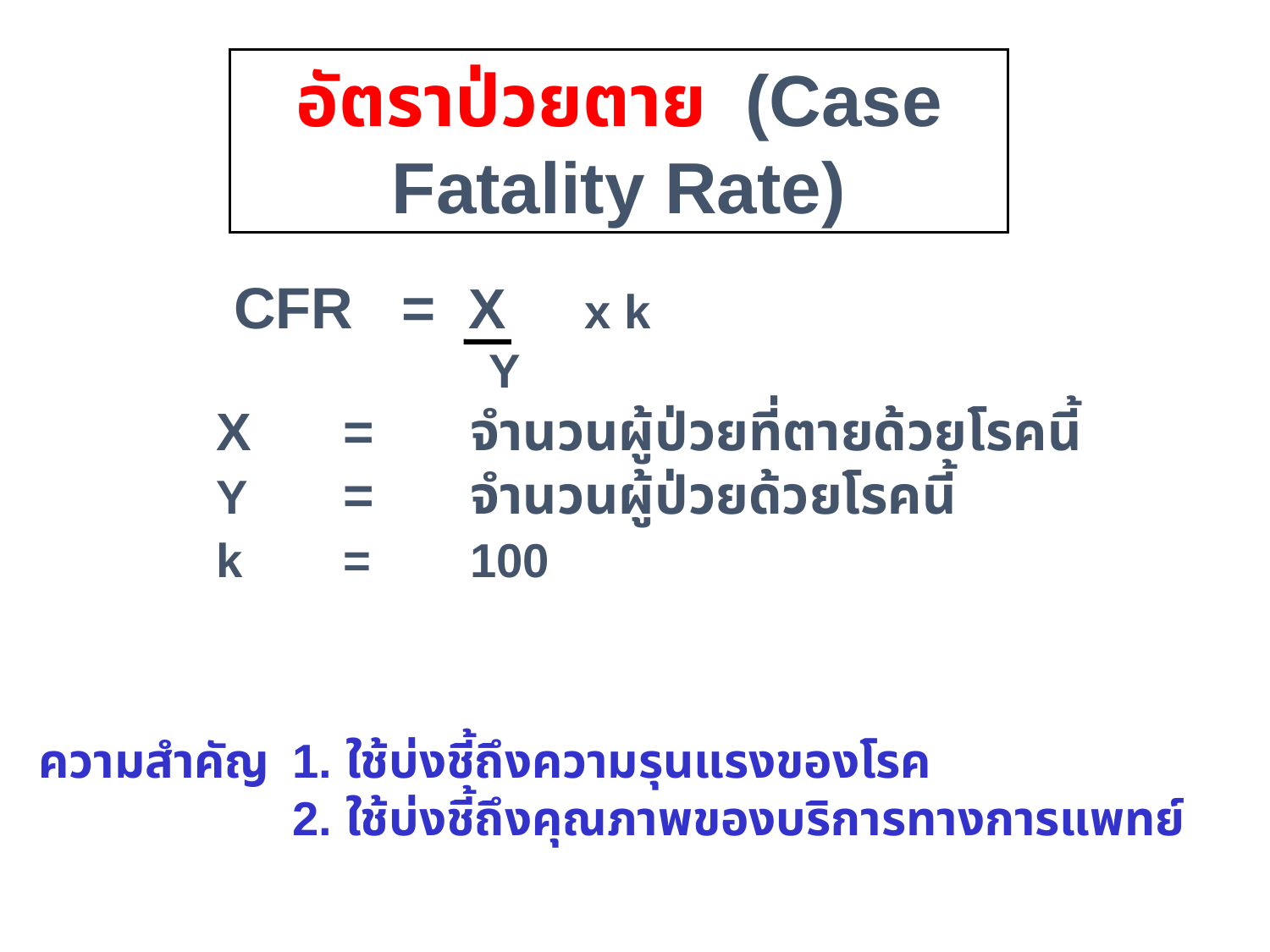

อัตราป่วยตาย  (Case Fatality Rate)
         CFR   =  X     x k
                              Y
	X	=	จำนวนผู้ป่วยที่ตายด้วยโรคนี้
	Y 	=	จำนวนผู้ป่วยด้วยโรคนี้
	k	=	100

ความสำคัญ	1. ใช้บ่งชี้ถึงความรุนแรงของโรค
		2. ใช้บ่งชี้ถึงคุณภาพของบริการทางการแพทย์